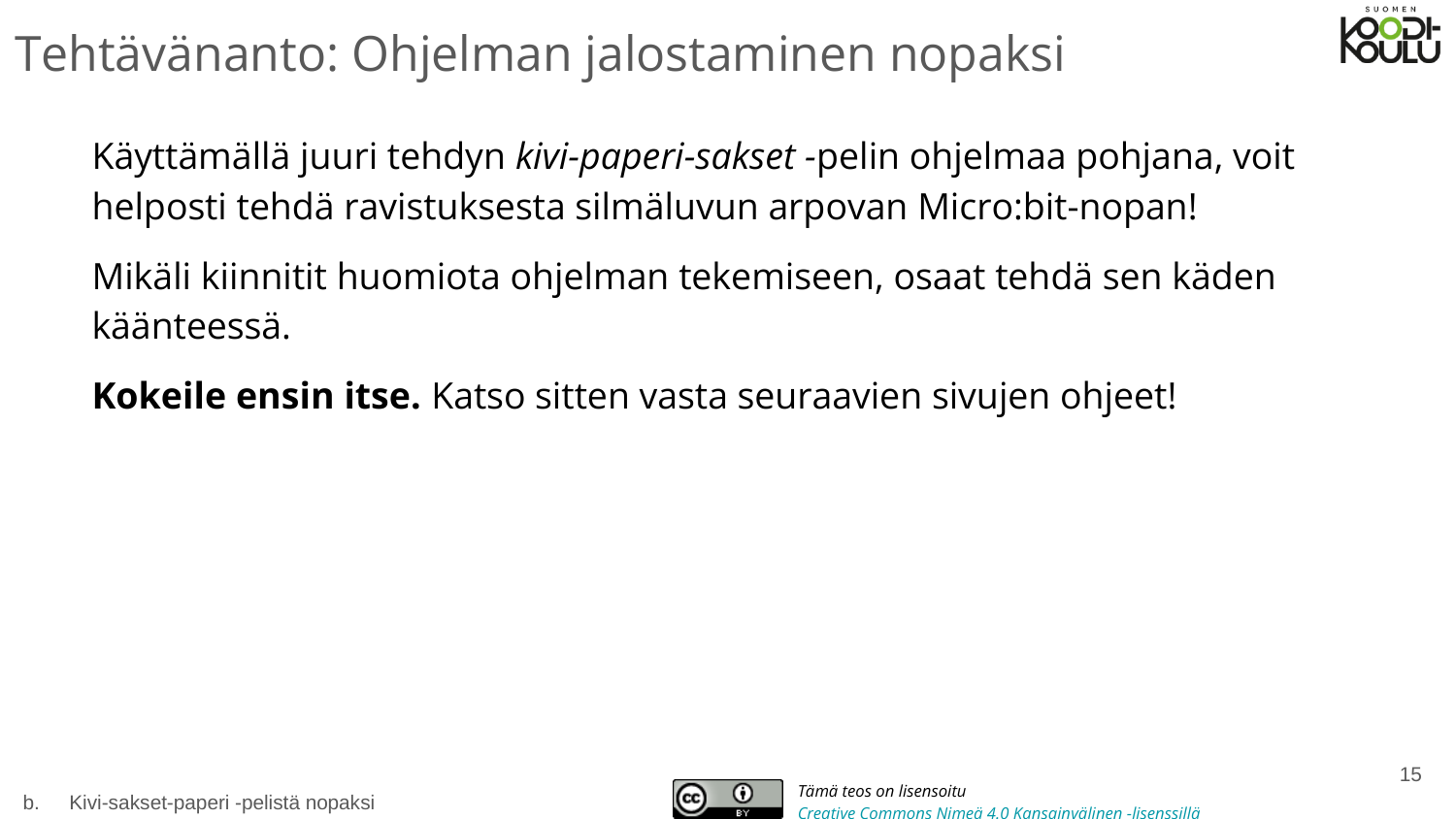

Tehtävänanto: Ohjelman jalostaminen nopaksi
# Käyttämällä juuri tehdyn kivi-paperi-sakset -pelin ohjelmaa pohjana, voit helposti tehdä ravistuksesta silmäluvun arpovan Micro:bit-nopan!
Mikäli kiinnitit huomiota ohjelman tekemiseen, osaat tehdä sen käden käänteessä.
Kokeile ensin itse. Katso sitten vasta seuraavien sivujen ohjeet!

15
Kivi-sakset-paperi -pelistä nopaksi